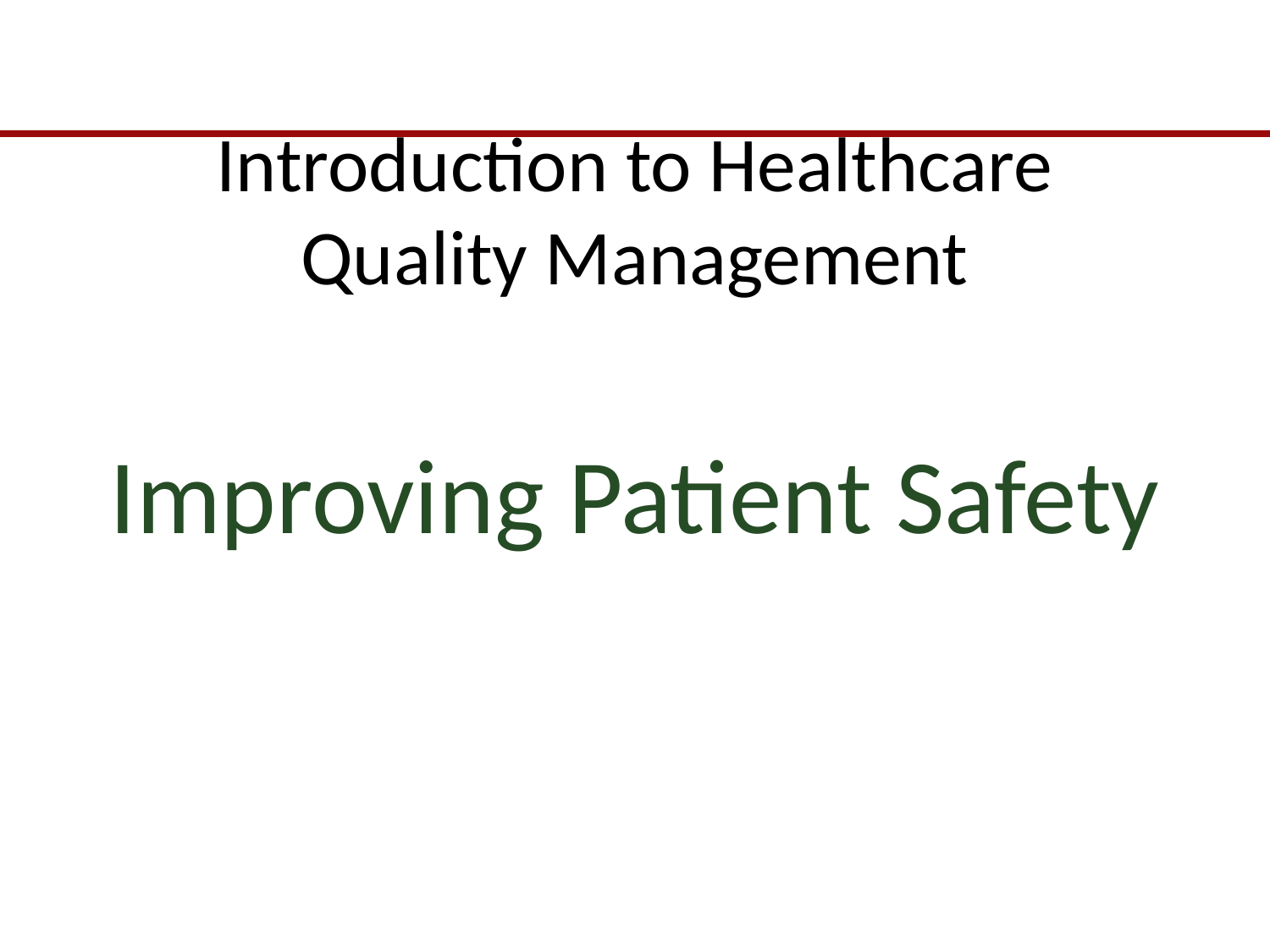

# Introduction to Healthcare Quality Management Improving Patient Safety